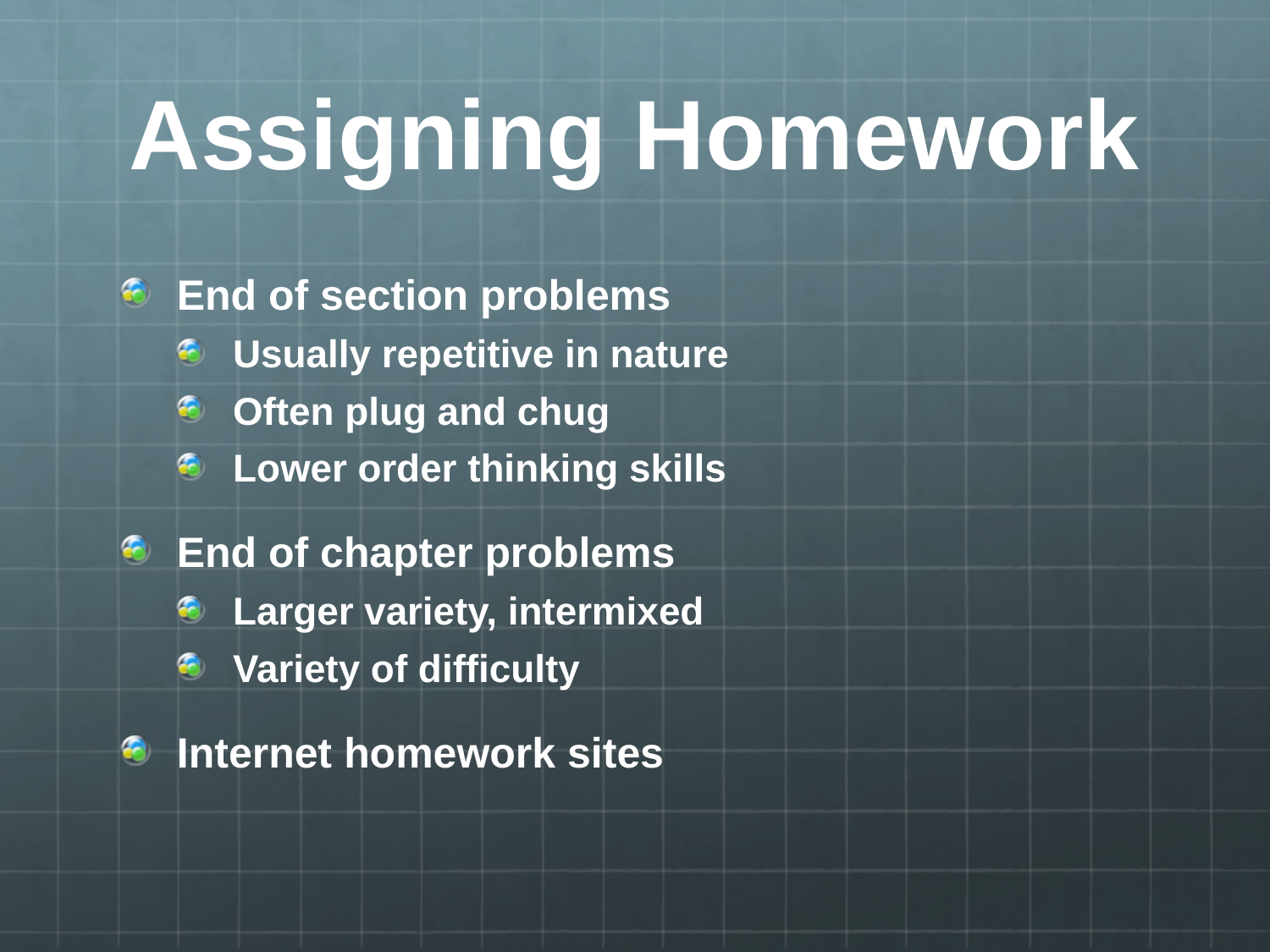

# Assigning Homework
End of section problems
Usually repetitive in nature
Often plug and chug
Lower order thinking skills
End of chapter problems
Larger variety, intermixed
Variety of difficulty
Internet homework sites